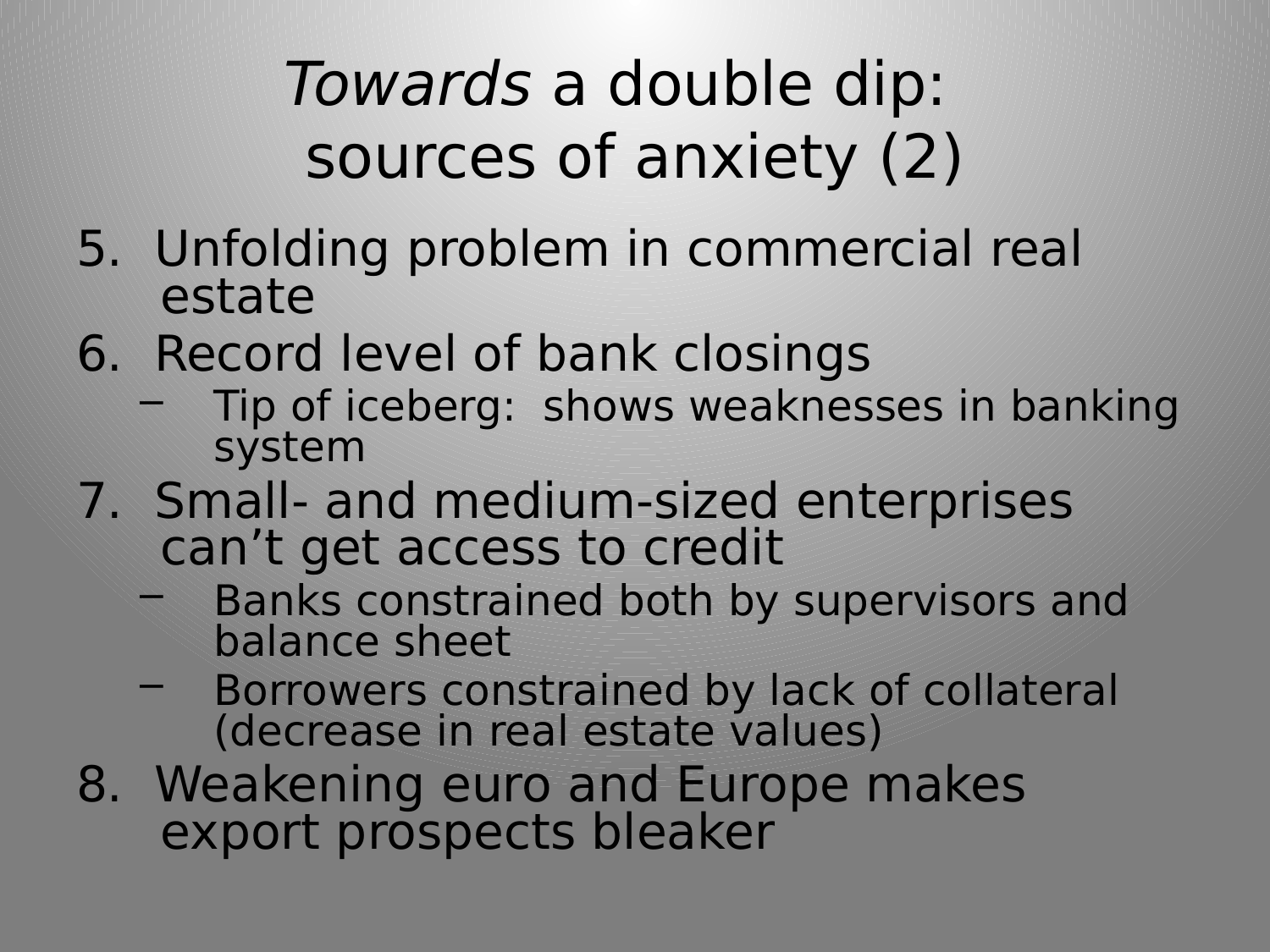

# Towards a double dip: sources of anxiety (2)
5.  Unfolding problem in commercial real estate
6.  Record level of bank closings
Tip of iceberg:  shows weaknesses in banking system
7.  Small- and medium-sized enterprises can’t get access to credit
Banks constrained both by supervisors and balance sheet
Borrowers constrained by lack of collateral (decrease in real estate values)
8.  Weakening euro and Europe makes export prospects bleaker